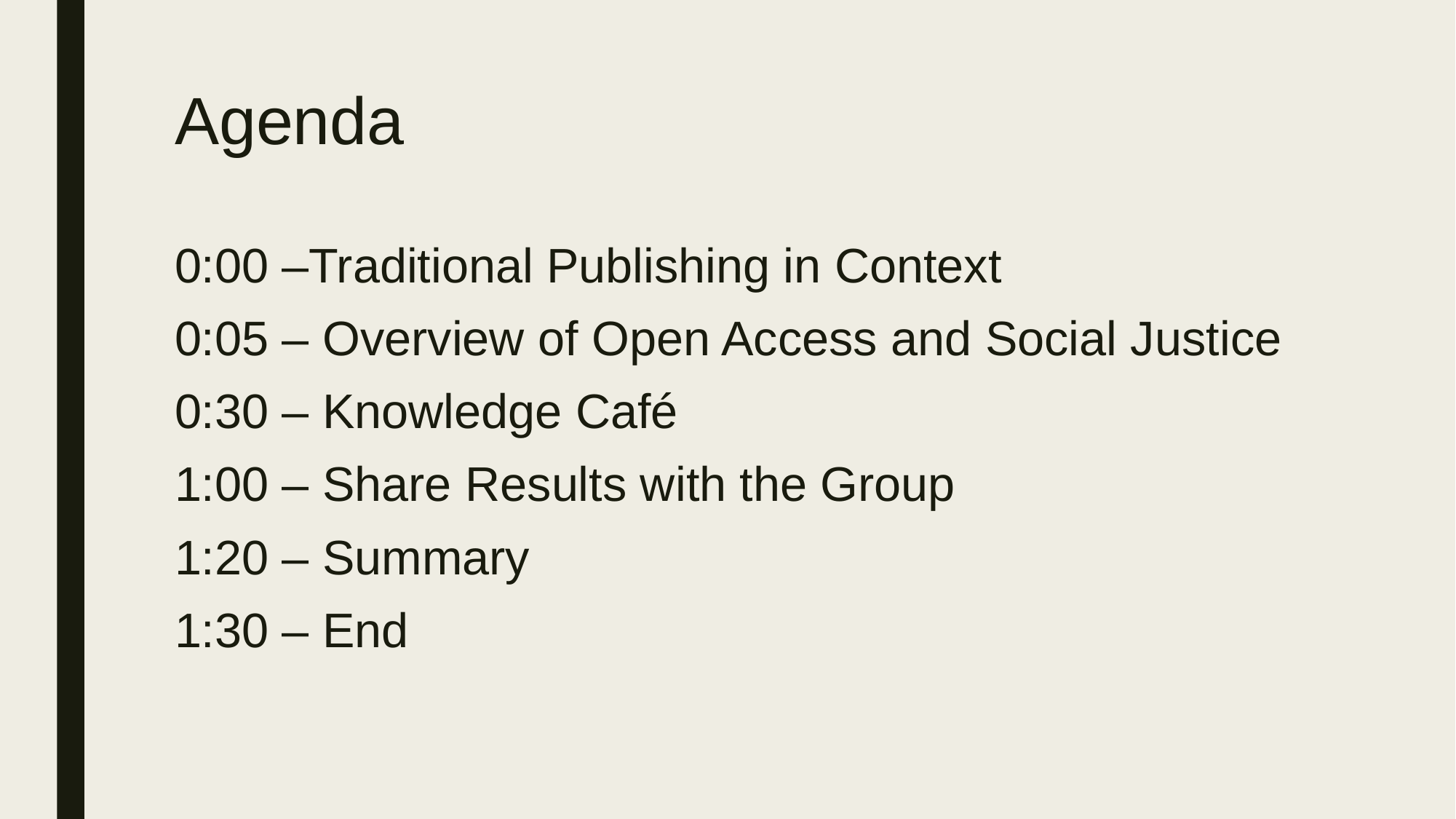

# Agenda
0:00 –Traditional Publishing in Context
0:05 – Overview of Open Access and Social Justice
0:30 – Knowledge Café
1:00 – Share Results with the Group
1:20 – Summary
1:30 – End